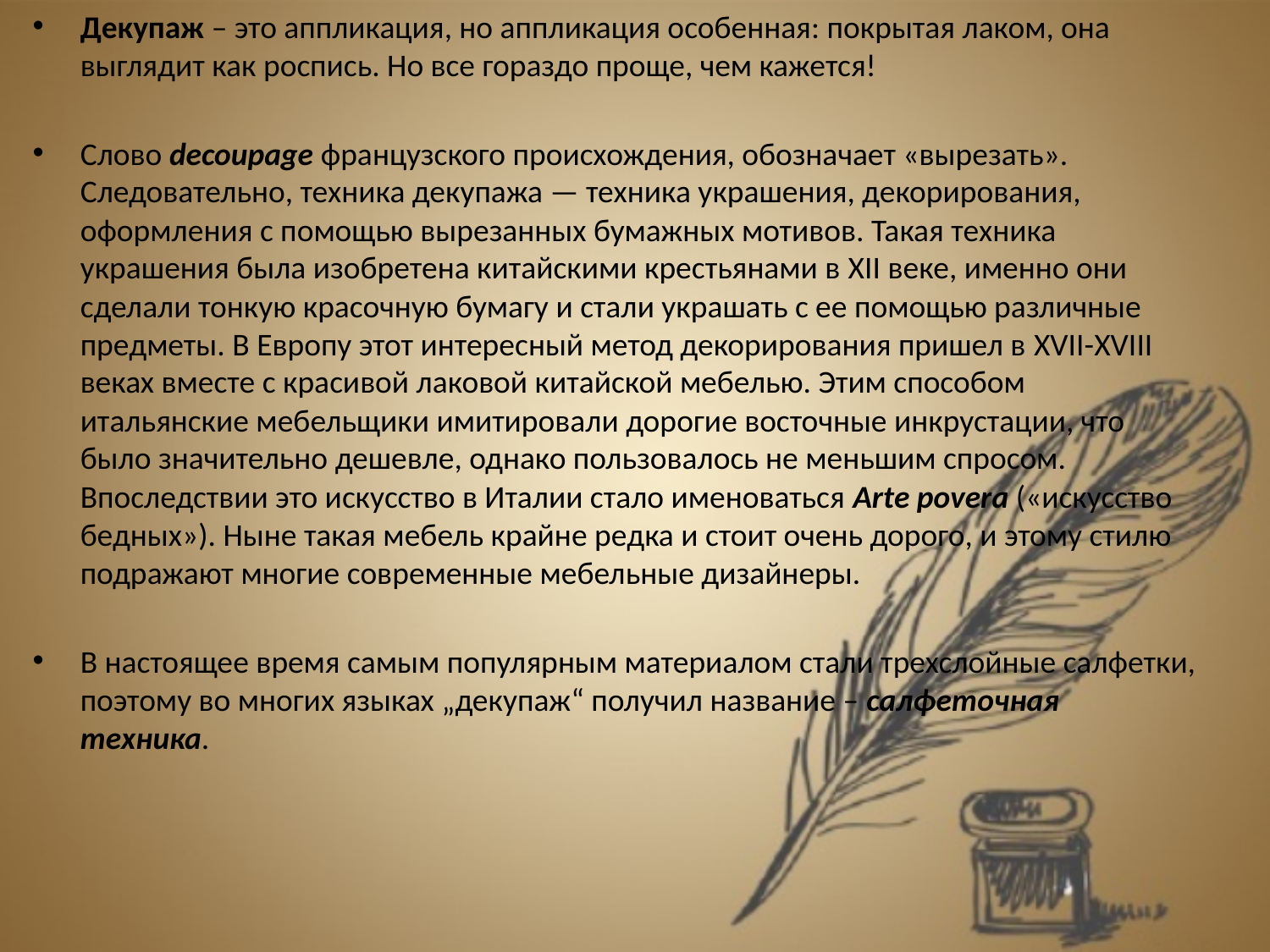

Декупаж – это аппликация, но аппликация особенная: покрытая лаком, она выглядит как роспись. Но все гораздо проще, чем кажется!

Слово decoupage французского происхождения, обозначает «вырезать». Следовательно, техника декупажа — техника украшения, декорирования, оформления с помощью вырезанных бумажных мотивов. Такая техника украшения была изобретена китайскими крестьянами в XII веке, именно они сделали тонкую красочную бумагу и стали украшать с ее помощью различные предметы. В Европу этот интересный метод декорирования пришел в XVII-XVIII веках вместе с красивой лаковой китайской мебелью. Этим способом итальянские мебельщики имитировали дорогие восточные инкрустации, что было значительно дешевле, однако пользовалось не меньшим спросом. Впоследствии это искусство в Италии стало именоваться Arte povera («искусство бедных»). Ныне такая мебель крайне редка и стоит очень дорого, и этому стилю подражают многие современные мебельные дизайнеры.

В настоящее время самым популярным материалом стали трехслойные салфетки, поэтому во многих языках „декупаж“ получил название – салфеточная техника.